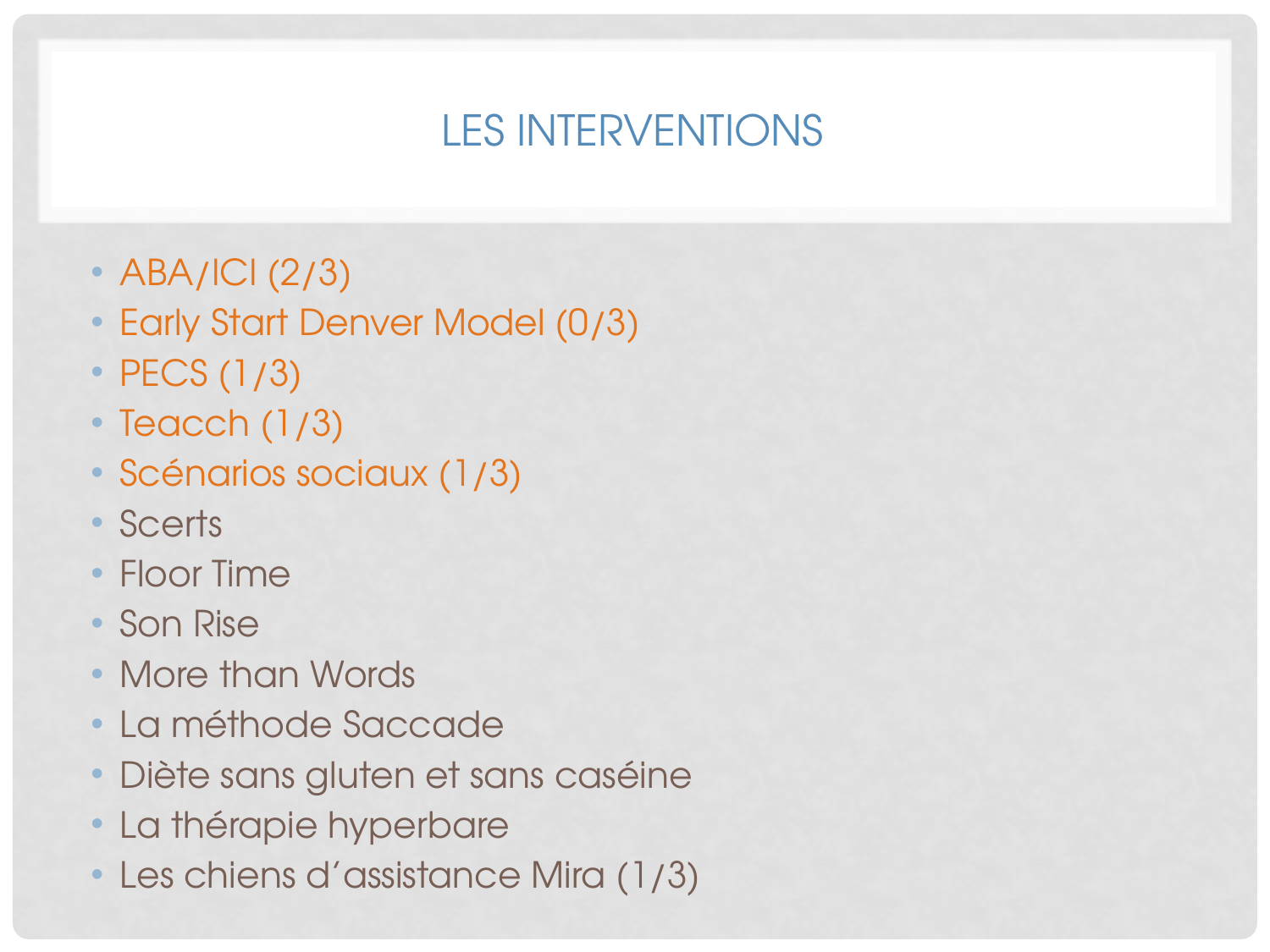

# Les interventions
ABA/ICI (2/3)
Early Start Denver Model (0/3)
PECS (1/3)
Teacch (1/3)
Scénarios sociaux (1/3)
Scerts
Floor Time
Son Rise
More than Words
La méthode Saccade
Diète sans gluten et sans caséine
La thérapie hyperbare
Les chiens d’assistance Mira (1/3)